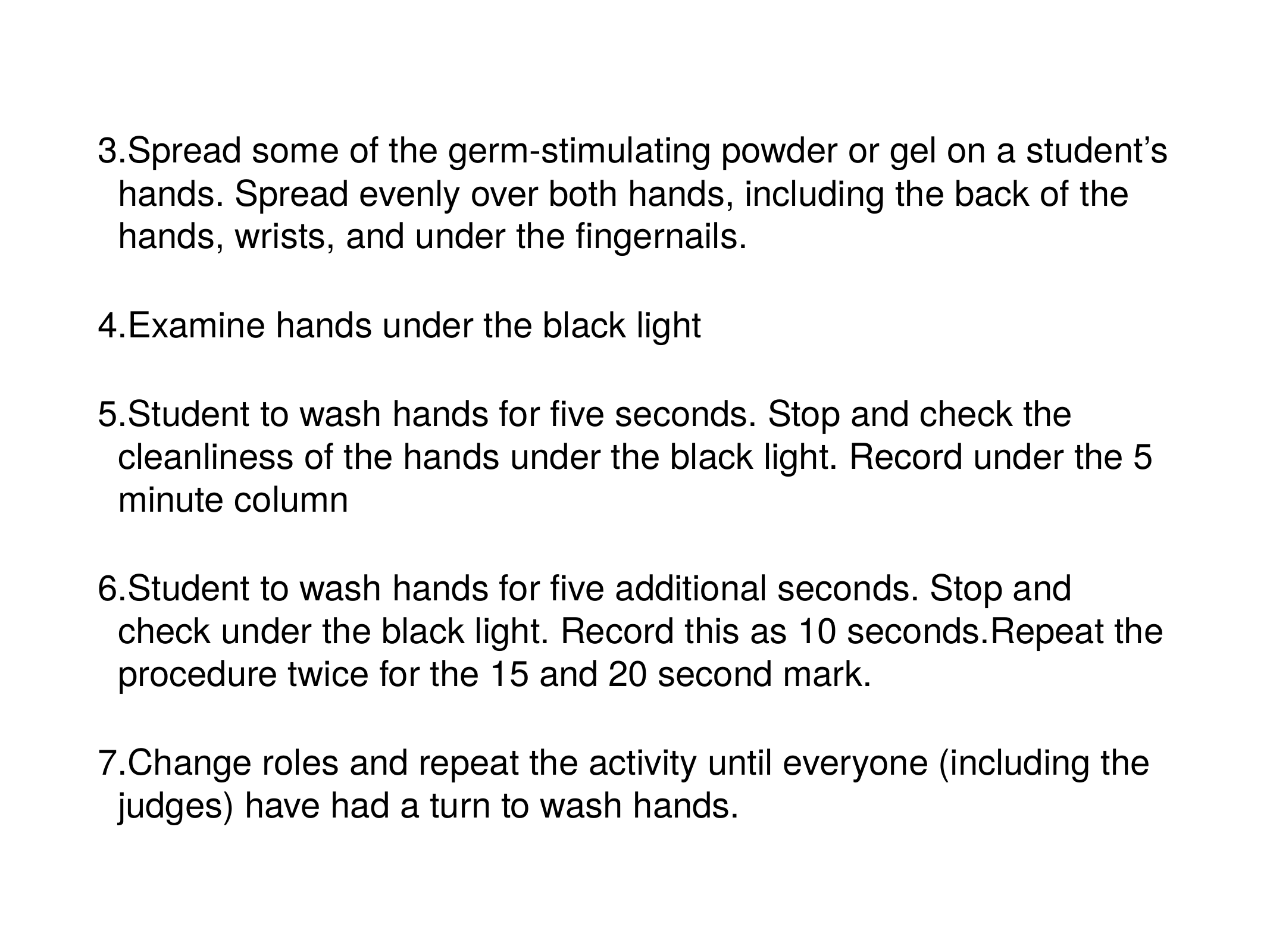

Spread some of the germ-stimulating powder or gel on a student’s hands. Spread evenly over both hands, including the back of the hands, wrists, and under the fingernails.
Examine hands under the black light
Student to wash hands for five seconds. Stop and check the cleanliness of the hands under the black light. Record under the 5 minute column
Student to wash hands for five additional seconds. Stop and check under the black light. Record this as 10 seconds.Repeat the procedure twice for the 15 and 20 second mark.
Change roles and repeat the activity until everyone (including the judges) have had a turn to wash hands.